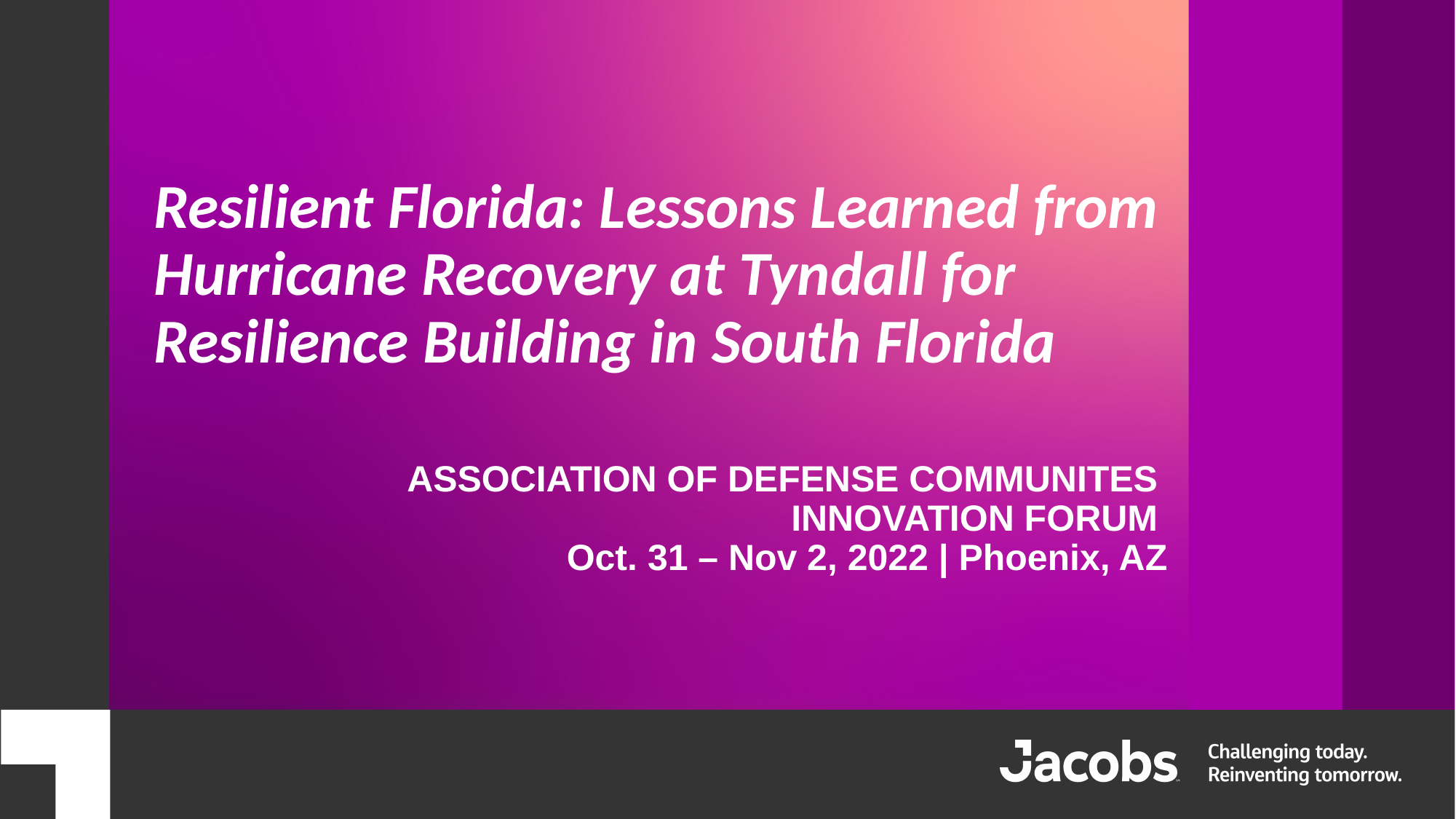

Resilient Florida: Lessons Learned from Hurricane Recovery at Tyndall for Resilience Building in South Florida

ASSOCIATION OF DEFENSE COMMUNITES
INNOVATION FORUM
Oct. 31 – Nov 2, 2022 | Phoenix, AZ